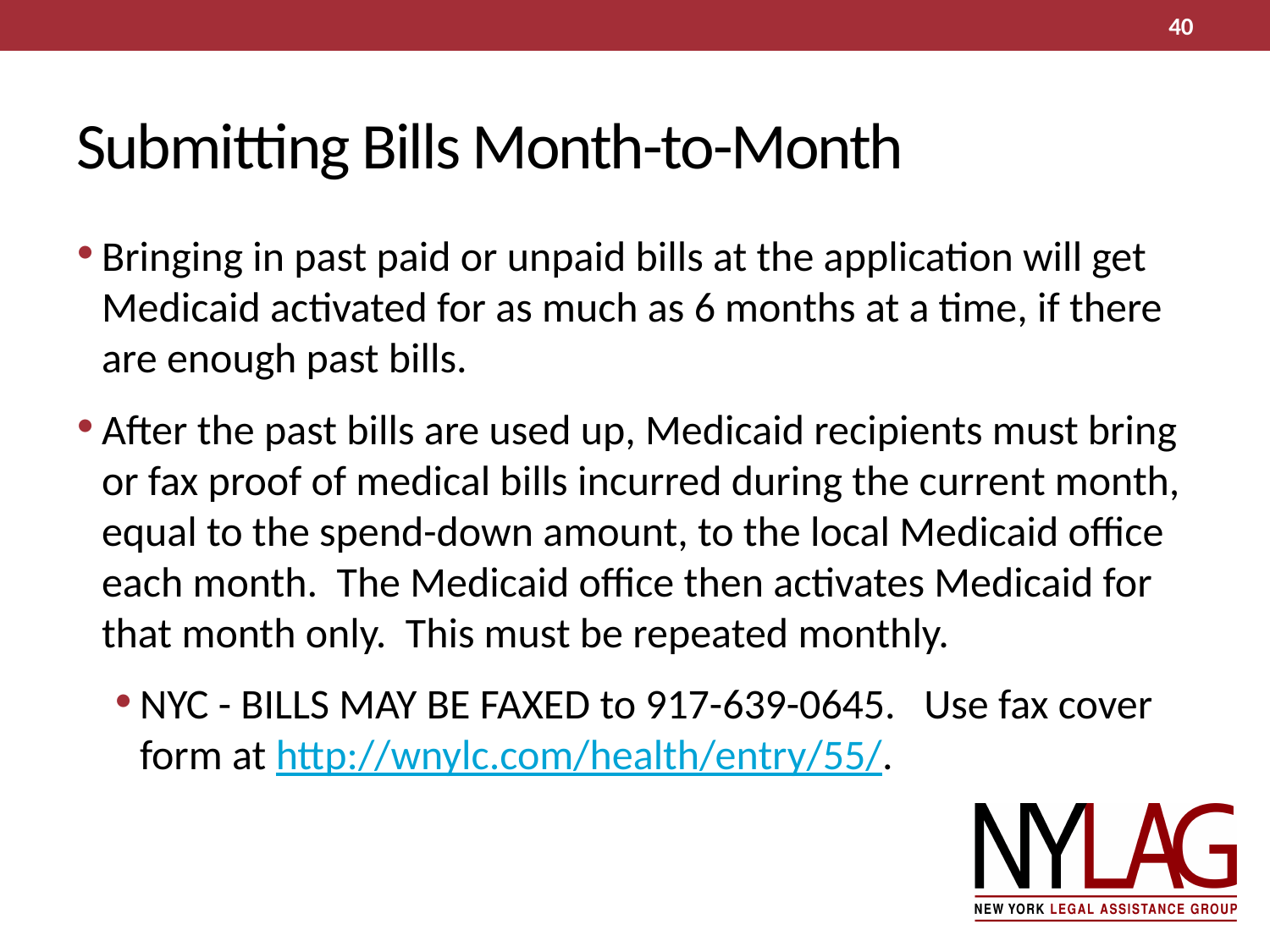

40
# Submitting Bills Month-to-Month
Bringing in past paid or unpaid bills at the application will get Medicaid activated for as much as 6 months at a time, if there are enough past bills.
After the past bills are used up, Medicaid recipients must bring or fax proof of medical bills incurred during the current month, equal to the spend-down amount, to the local Medicaid office each month.  The Medicaid office then activates Medicaid for that month only.  This must be repeated monthly.
NYC - BILLS MAY BE FAXED to 917-639-0645.   Use fax cover form at http://wnylc.com/health/entry/55/.